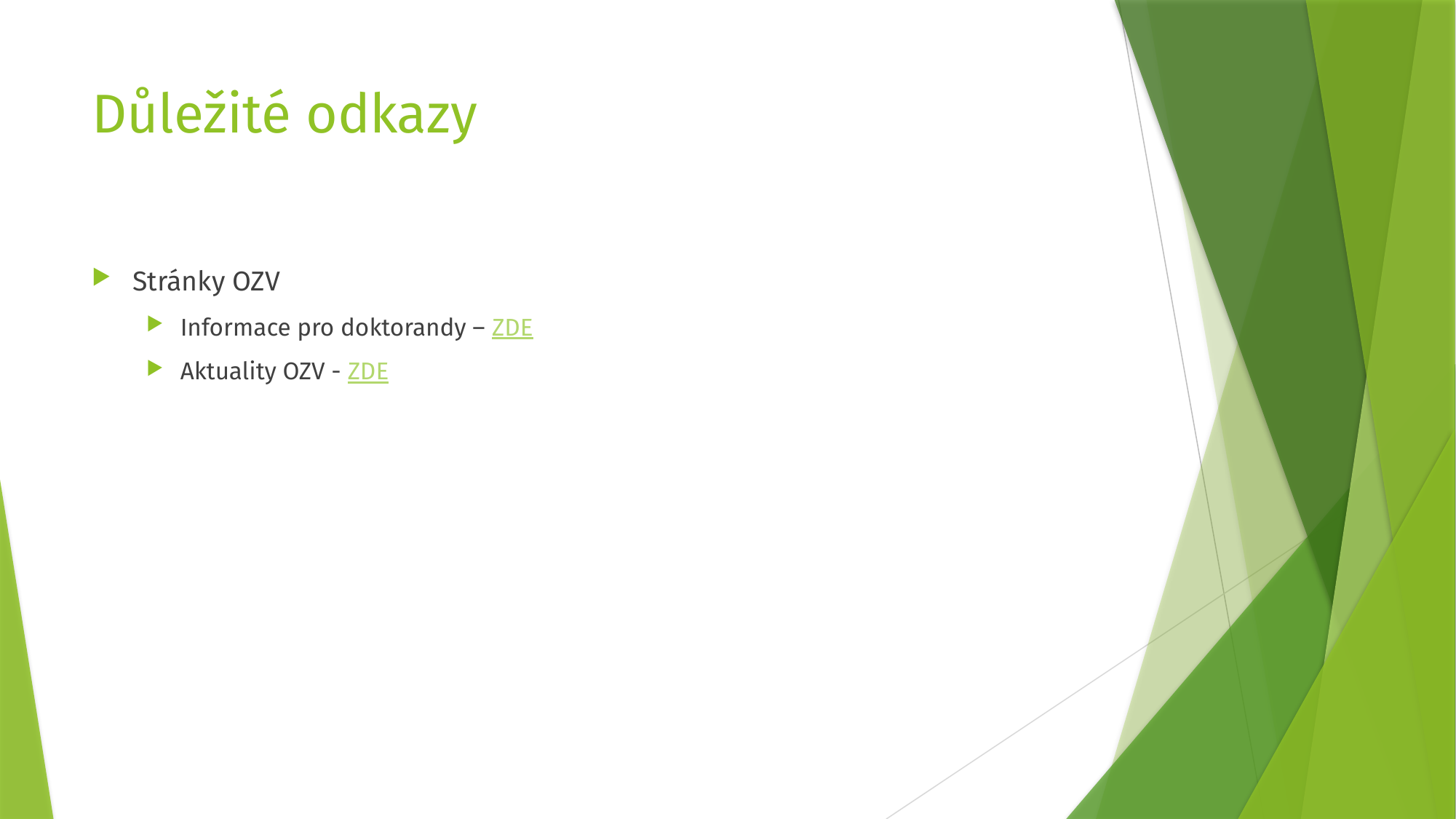

# Důležité odkazy
Stránky OZV
Informace pro doktorandy – ZDE
Aktuality OZV - ZDE